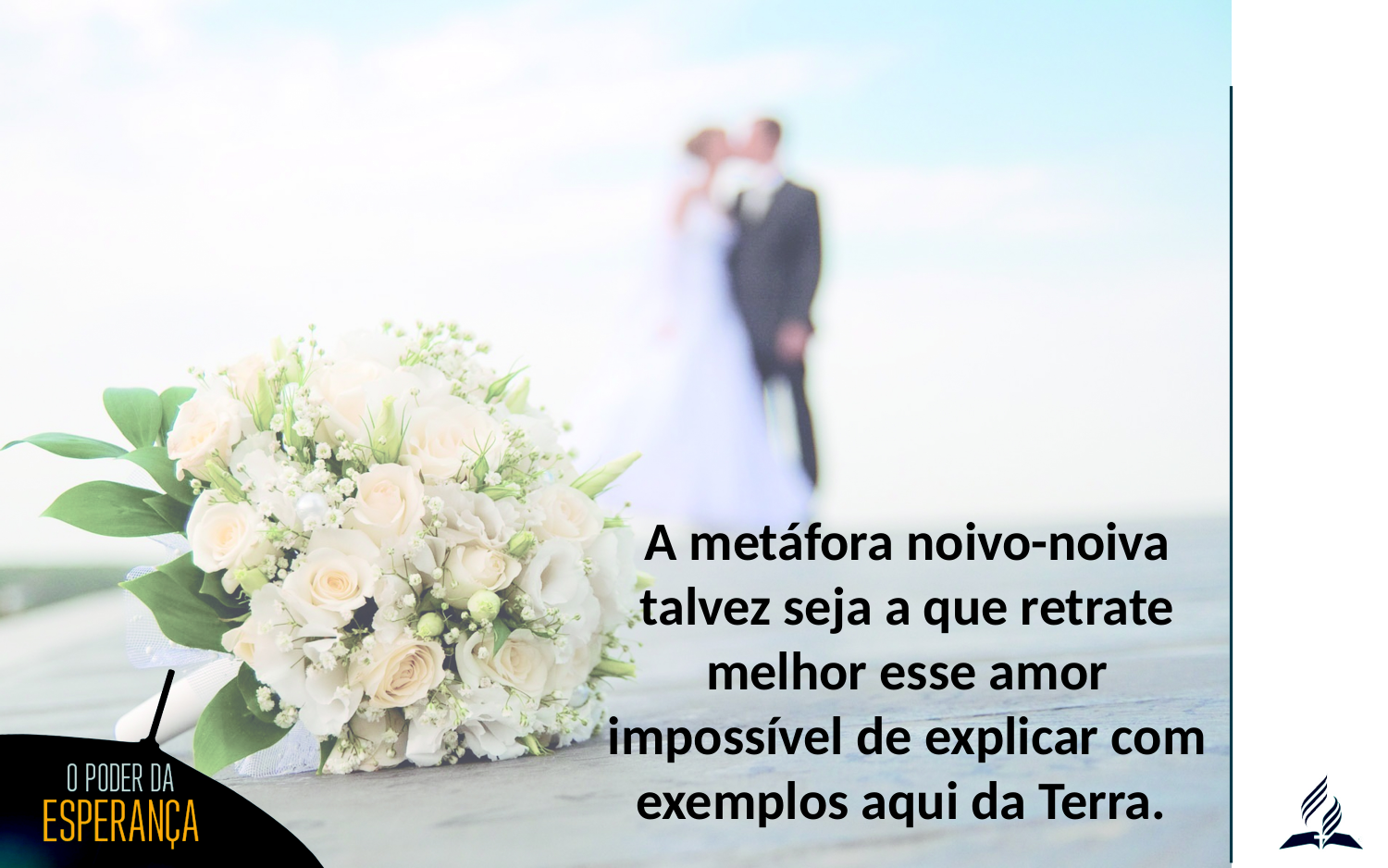

A metáfora noivo-noiva talvez seja a que retrate melhor esse amor impossível de explicar com exemplos aqui da Terra.